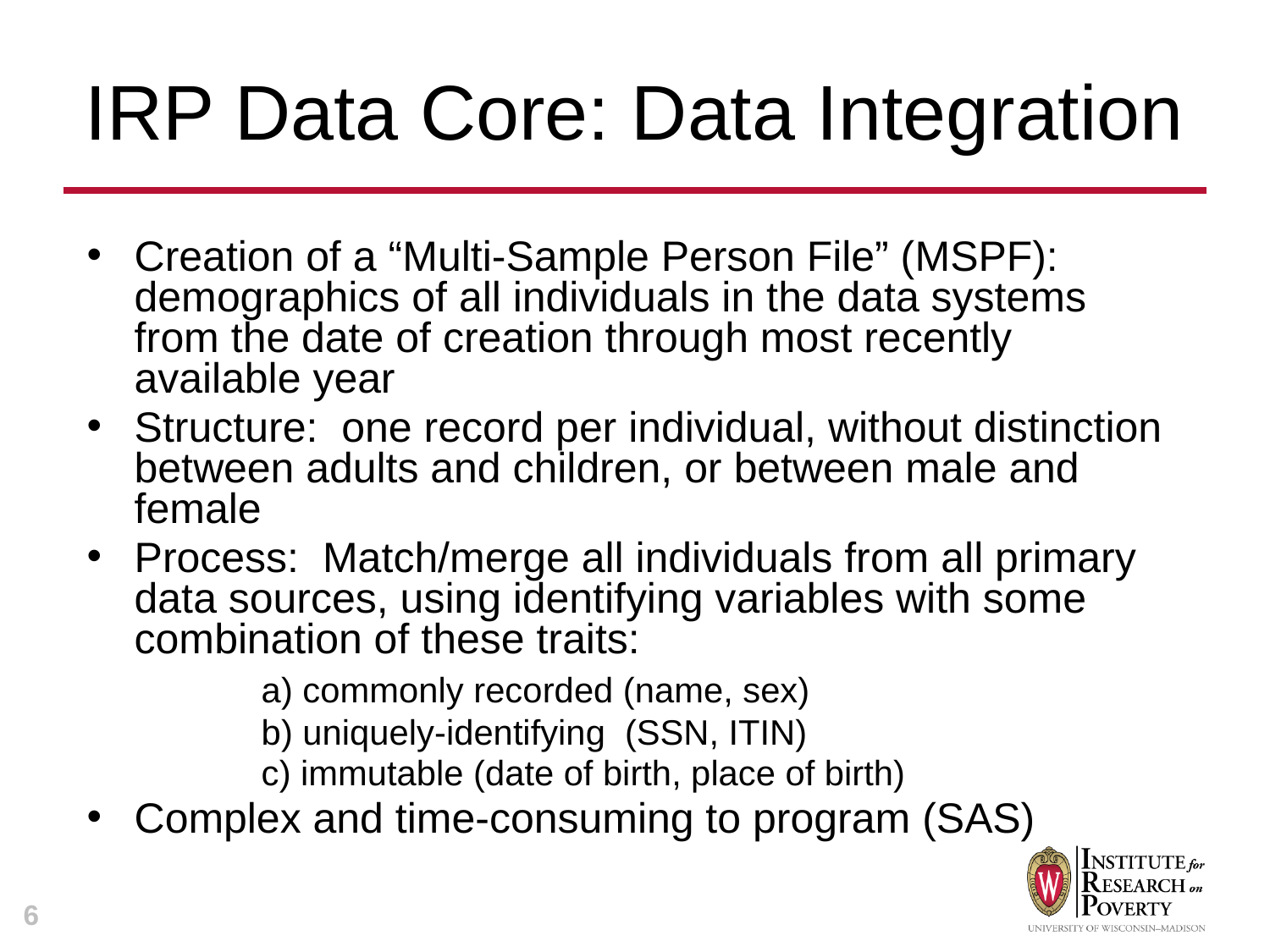

# IRP Data Core: Data Integration
Creation of a “Multi-Sample Person File” (MSPF): demographics of all individuals in the data systems from the date of creation through most recently available year
Structure:  one record per individual, without distinction between adults and children, or between male and female
Process:  Match/merge all individuals from all primary data sources, using identifying variables with some combination of these traits:
 	 	a) commonly recorded (name, sex)
	 	b) uniquely-identifying  (SSN, ITIN)
		c) immutable (date of birth, place of birth)
Complex and time-consuming to program (SAS)

6